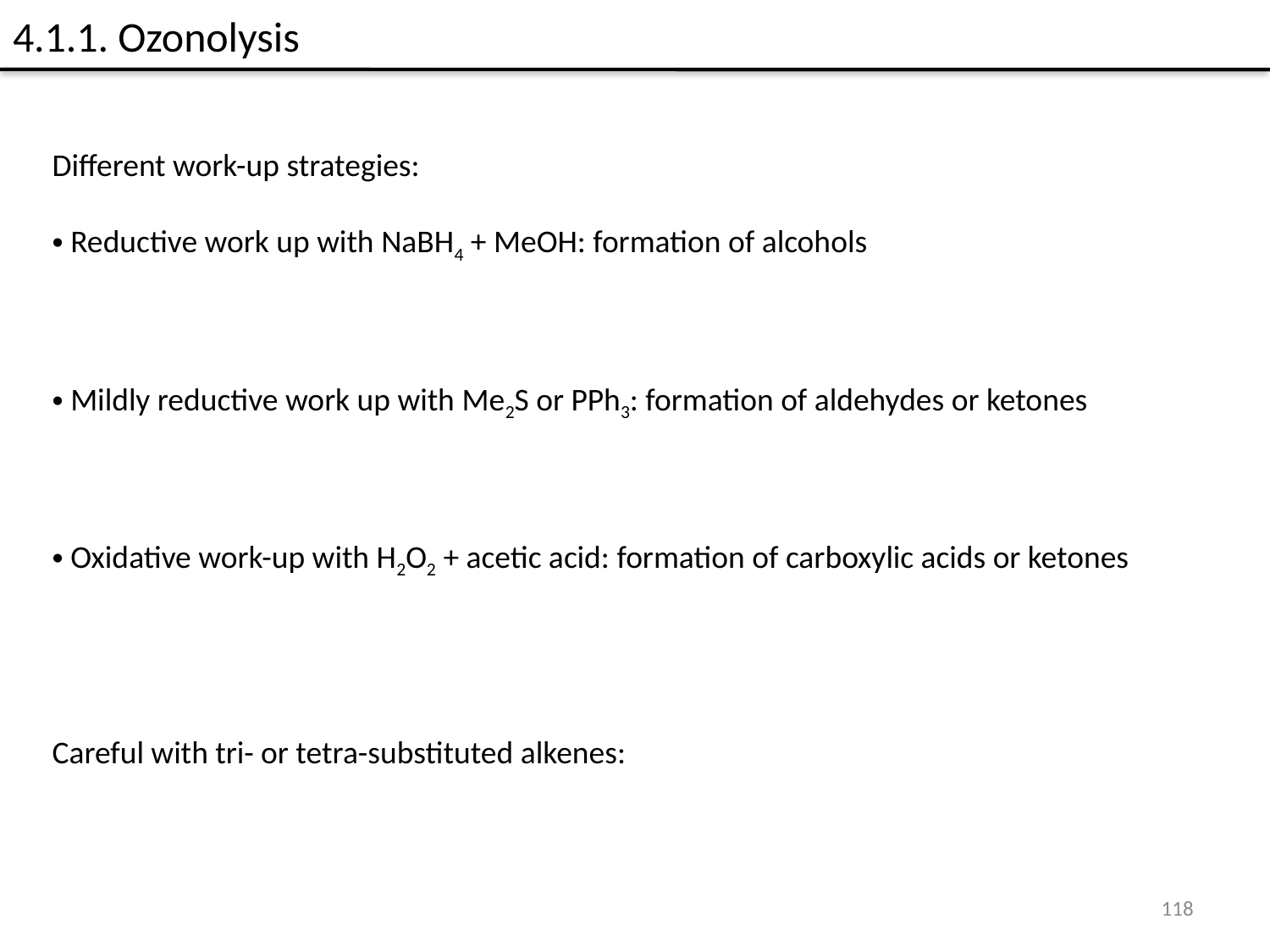

4.1.1. Ozonolysis
Different work-up strategies:

 Reductive work up with NaBH4 + MeOH: formation of alcohols

 Mildly reductive work up with Me2S or PPh3: formation of aldehydes or ketones

 Oxidative work-up with H2O2 + acetic acid: formation of carboxylic acids or ketones

Careful with tri- or tetra-substituted alkenes:

118